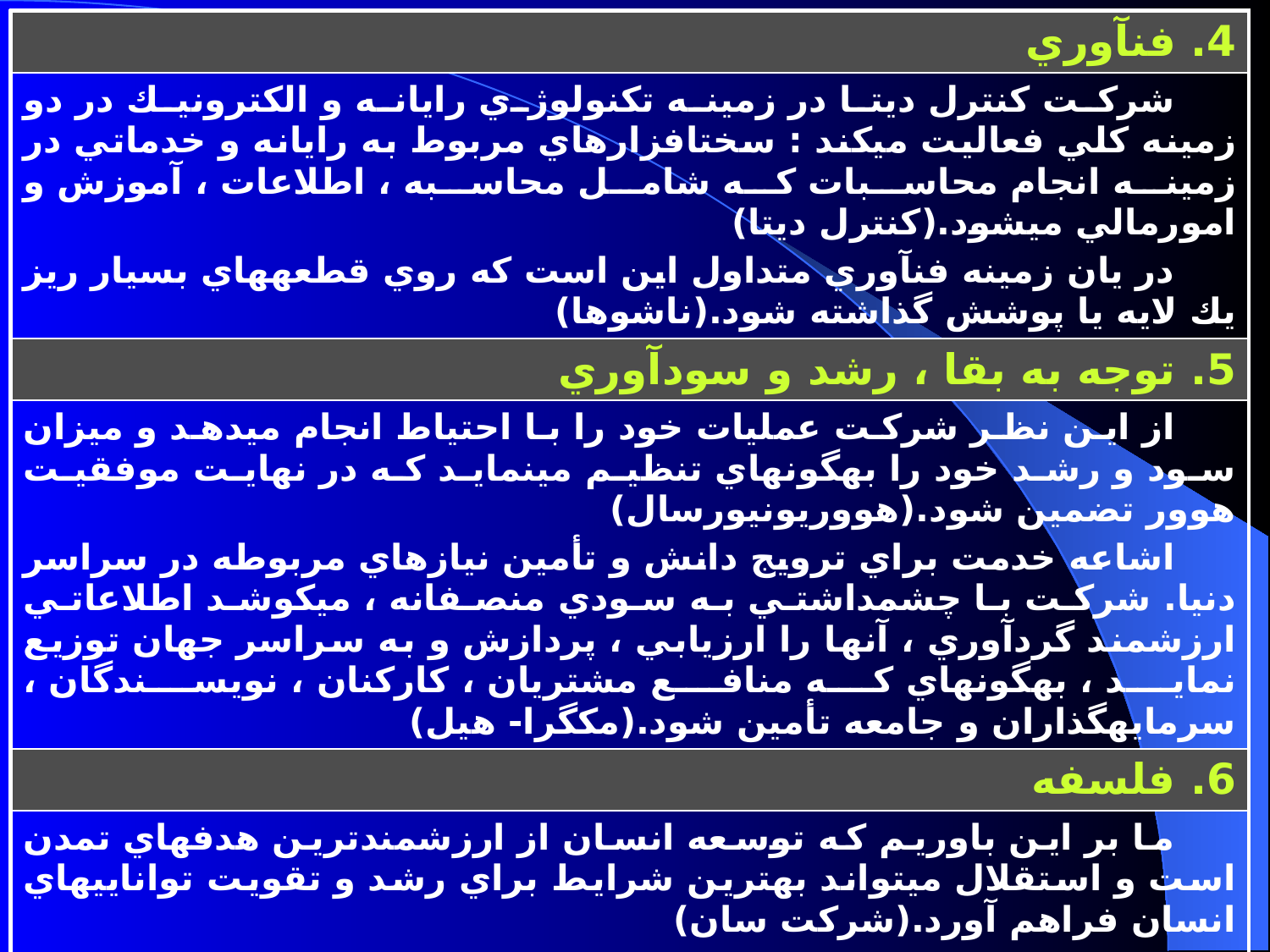

| 4. فن‏آوري |
| --- |
| شركت كنترل ديتا در زمينه تكنولوژي رايانه و الكترونيك در دو زمينه كلي فعاليت مي‏كند : سخت‏افزارهاي مربوط به رايانه و خدماتي در زمينه انجام محاسبات كه شامل محاسبه ، اطلاعات ، آموزش و امورمالي مي‏شود.(كنترل ديتا) در يان زمينه فن‏آوري متداول اين است كه روي قطعه‏هاي بسيار ريز يك لايه يا پوشش گذاشته شود.(ناشوها) |
| 5. توجه به بقا ، رشد و سودآوري |
| از اين نظر شركت عمليات خود را با احتياط انجام مي‏دهد و ميزان سود و رشد خود را به‏گونه‏اي تنظيم مي‏نمايد كه در نهايت موفقيت هوور تضمين شود.(هووريونيورسال) اشاعه خدمت براي ترويج دانش و تأمين نيازهاي مربوطه در سراسر دنيا. شركت با چشمداشتي به سودي منصفانه ، مي‏كوشد اطلاعاتي ارزشمند گردآوري ، آنها را ارزيابي ، پردازش و به سراسر جهان توزيع نمايد ، به‏گونه‏اي كه منافع مشتريان ، كاركنان ، نويسندگان ، سرمايه‏گذاران و جامعه تأمين شود.(مك‏گرا- هيل) |
| 6. فلسفه |
| ما بر اين باوريم كه توسعه انسان از ارزشمندترين هدفهاي تمدن است و استقلال مي‏تواند بهترين شرايط براي رشد و تقويت توانايي‏هاي انسان فراهم آورد.(شركت سان) همه فلسفه «ماري كي» در اين جمله خلاصه مي‏شود- اين فلسفه بر اساس يك قاعده طلايي قرار دارد. تقويت روح مشاركت و توجه به مكاني كه افراد بتوانند دانش كسب كنند ، تجربه بياموزند و وقت خود را با مسرت و خوشي بگذرانند.(لوازم آرايش ماري‏كي) |